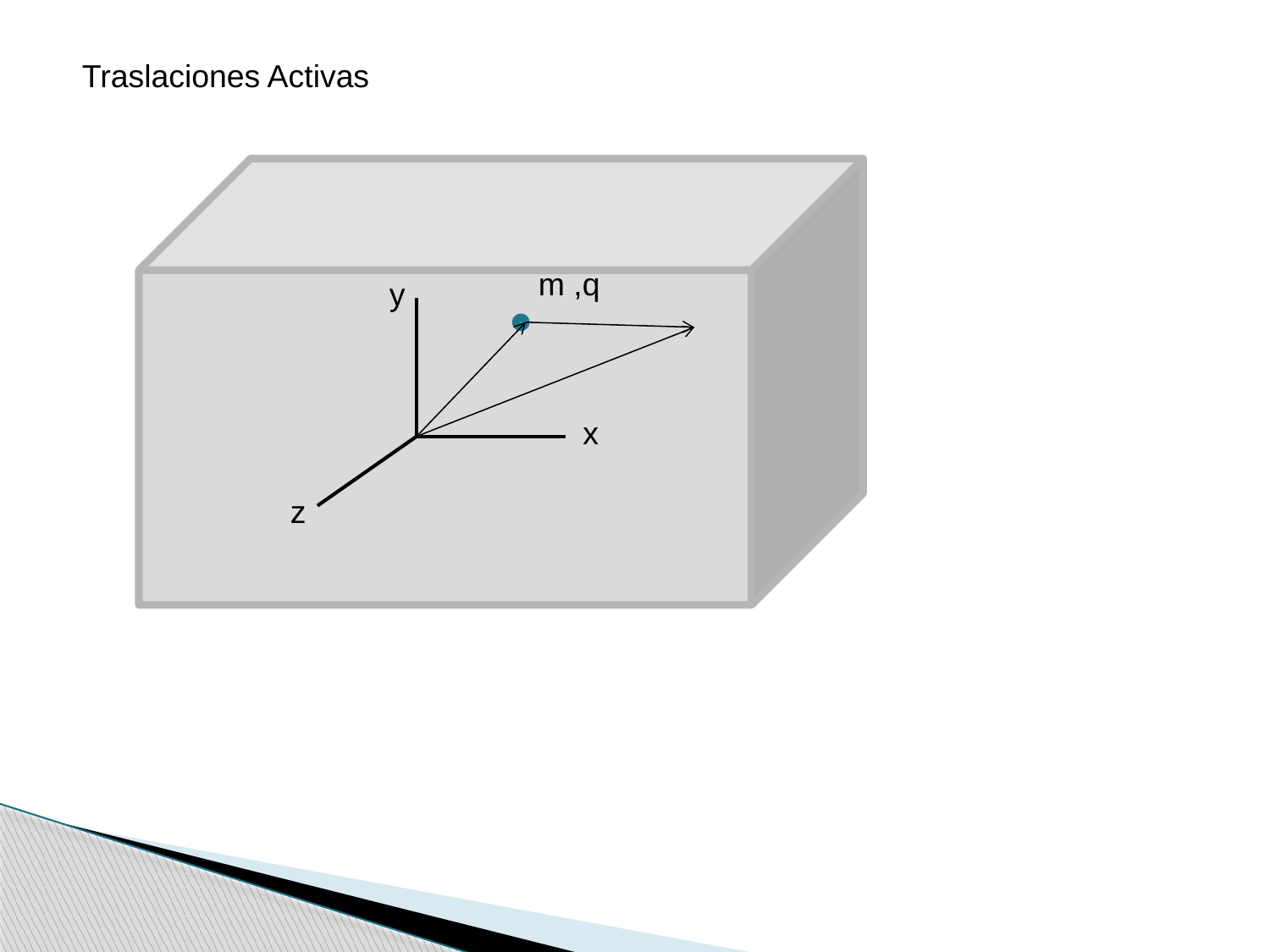

Traslaciones Activas

m ,q
y

x
z